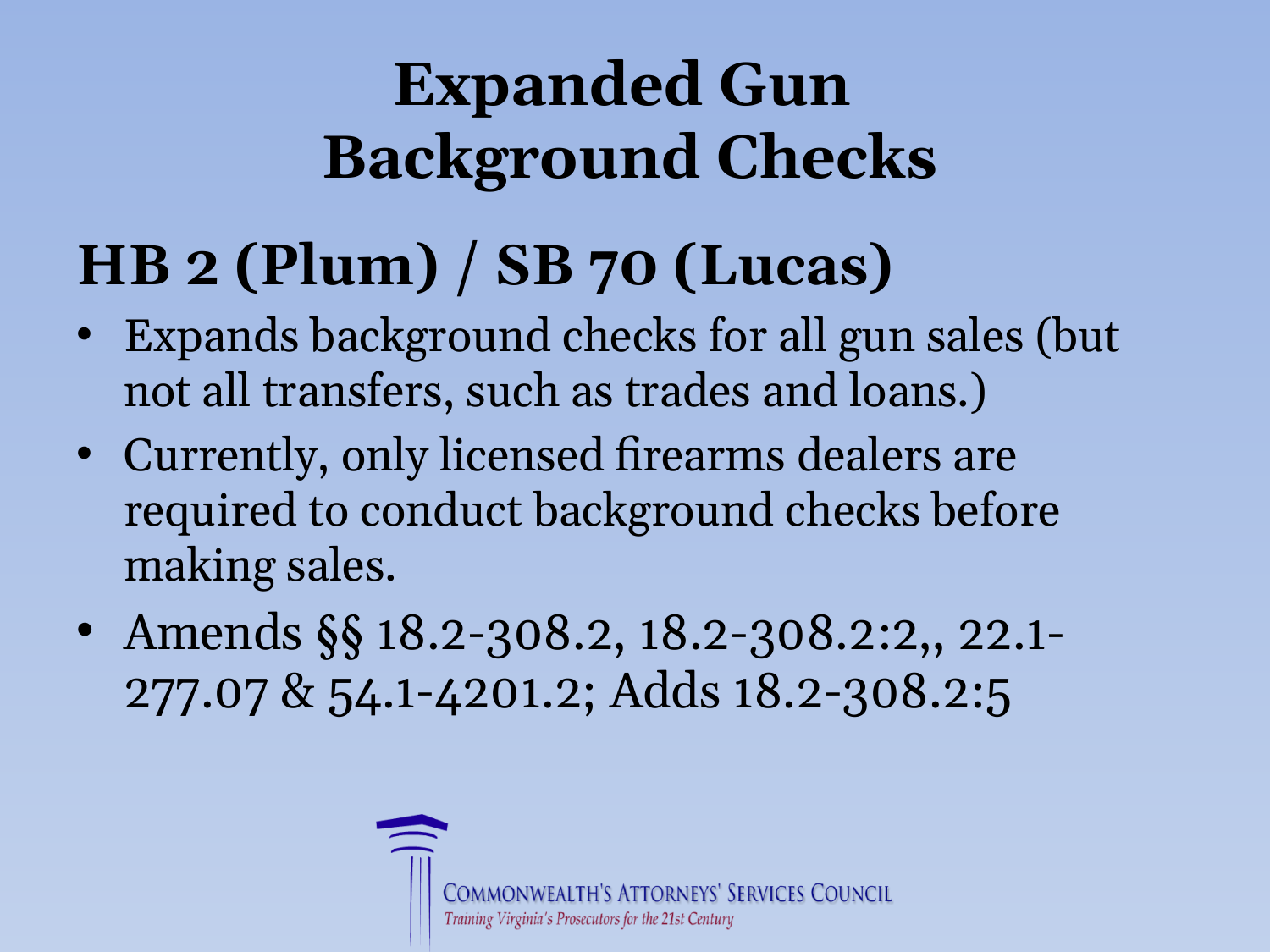

# Expanded Gun Background Checks
HB 2 (Plum) / SB 70 (Lucas)
Expands background checks for all gun sales (but not all transfers, such as trades and loans.)
Currently, only licensed firearms dealers are required to conduct background checks before making sales.
Amends §§ 18.2-308.2, 18.2-308.2:2,, 22.1-277.07 & 54.1-4201.2; Adds 18.2-308.2:5